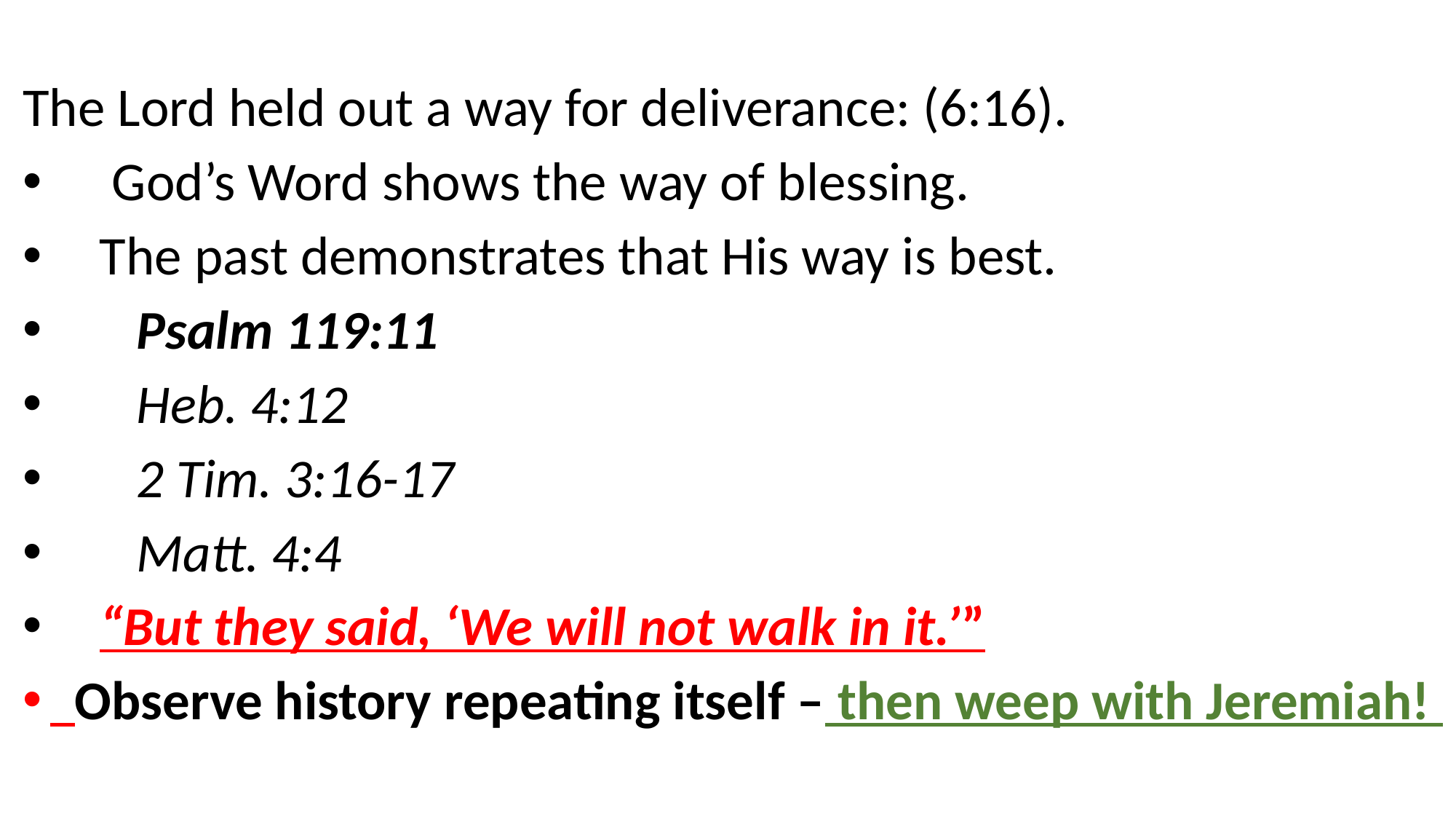

The Lord held out a way for deliverance: (6:16).
     God’s Word shows the way of blessing.
    The past demonstrates that His way is best.
       Psalm 119:11
       Heb. 4:12
       2 Tim. 3:16-17
       Matt. 4:4
    “But they said, ‘We will not walk in it.’”
  Observe history repeating itself – then weep with Jeremiah!